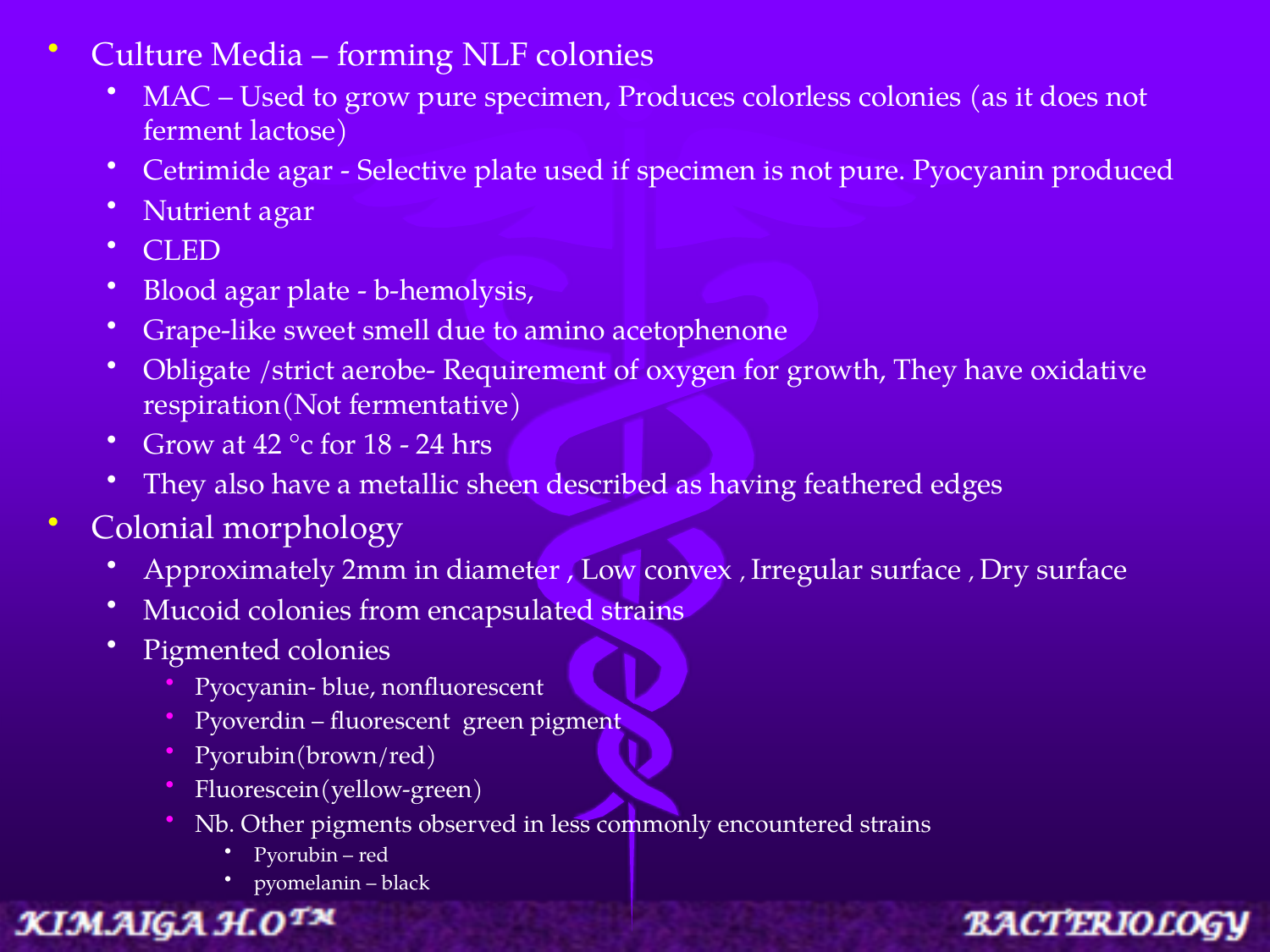

Culture Media – forming NLF colonies
MAC – Used to grow pure specimen, Produces colorless colonies (as it does not ferment lactose)
Cetrimide agar - Selective plate used if specimen is not pure. Pyocyanin produced
Nutrient agar
CLED
Blood agar plate - b-hemolysis,
Grape-like sweet smell due to amino acetophenone
Obligate /strict aerobe- Requirement of oxygen for growth, They have oxidative respiration(Not fermentative)
Grow at 42 °c for 18 - 24 hrs
They also have a metallic sheen described as having feathered edges
Colonial morphology
Approximately 2mm in diameter , Low convex , Irregular surface , Dry surface
Mucoid colonies from encapsulated strains
Pigmented colonies
Pyocyanin- blue, nonfluorescent
Pyoverdin – fluorescent  green pigment
Pyorubin(brown/red)
Fluorescein(yellow-green)
Nb. Other pigments observed in less commonly encountered strains
Pyorubin – red
pyomelanin – black